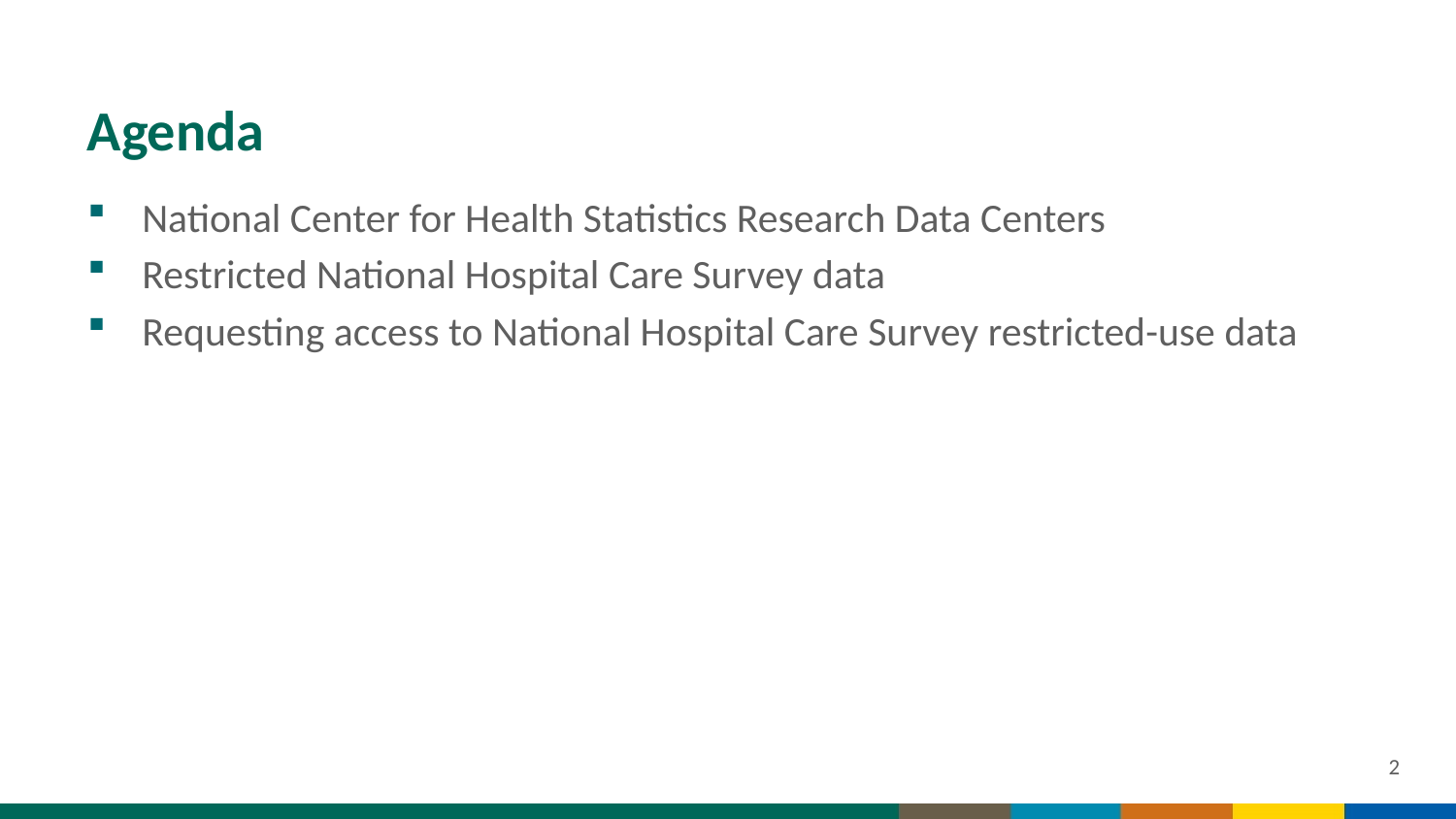

# Agenda
National Center for Health Statistics Research Data Centers
Restricted National Hospital Care Survey data
Requesting access to National Hospital Care Survey restricted-use data